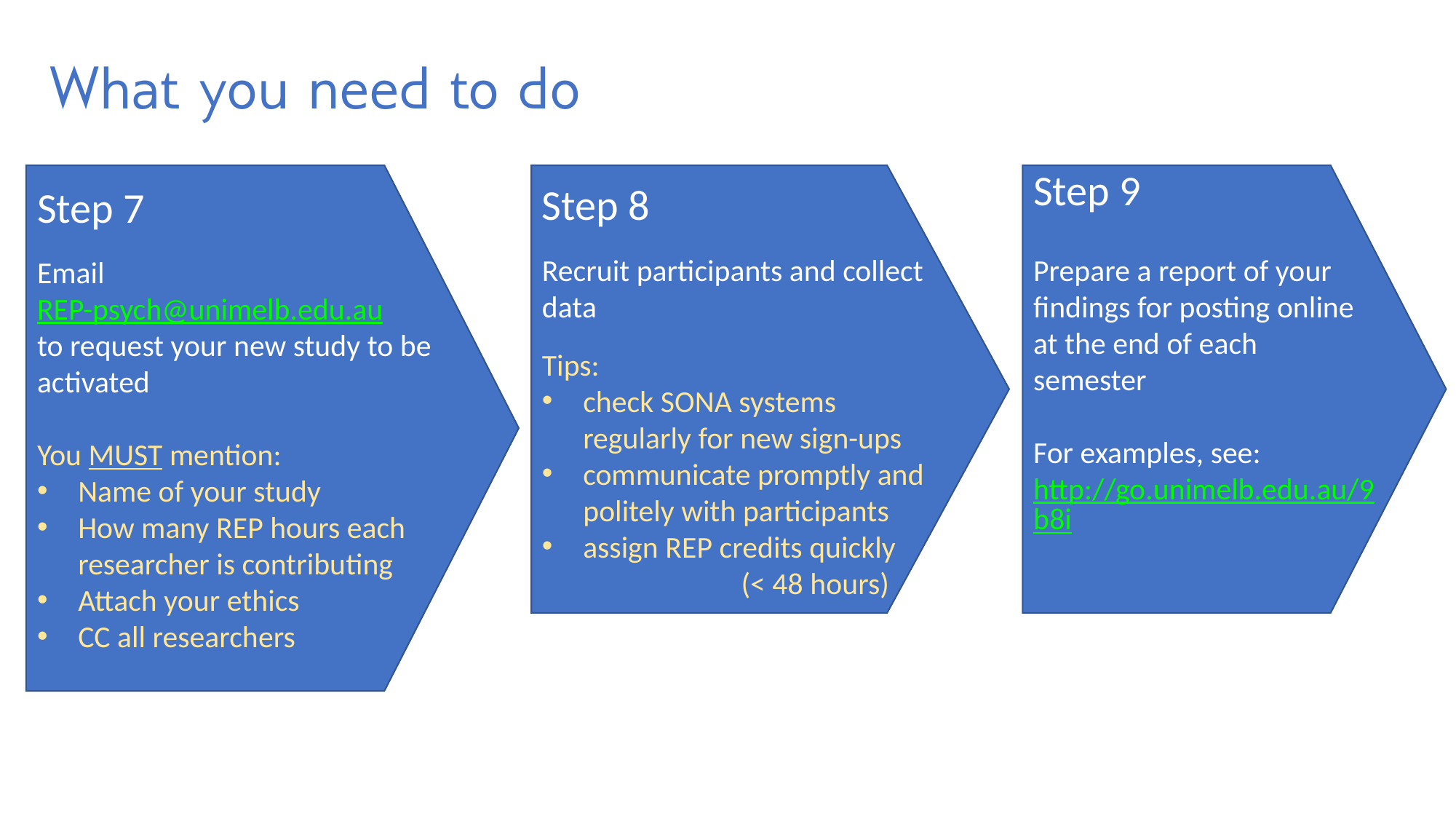

What you need to do
Step 7

Email REP-psych@unimelb.edu.au
to request your new study to be activated

You MUST mention:
Name of your study
How many REP hours each researcher is contributing
Attach your ethics
CC all researchers

Step 8

Recruit participants and collect data

Tips:
check SONA systems regularly for new sign-ups
communicate promptly and politely with participants
assign REP credits quickly
	             (< 48 hours)
Step 9

Prepare a report of your findings for posting online at the end of each semester

For examples, see: http://go.unimelb.edu.au/9b8i